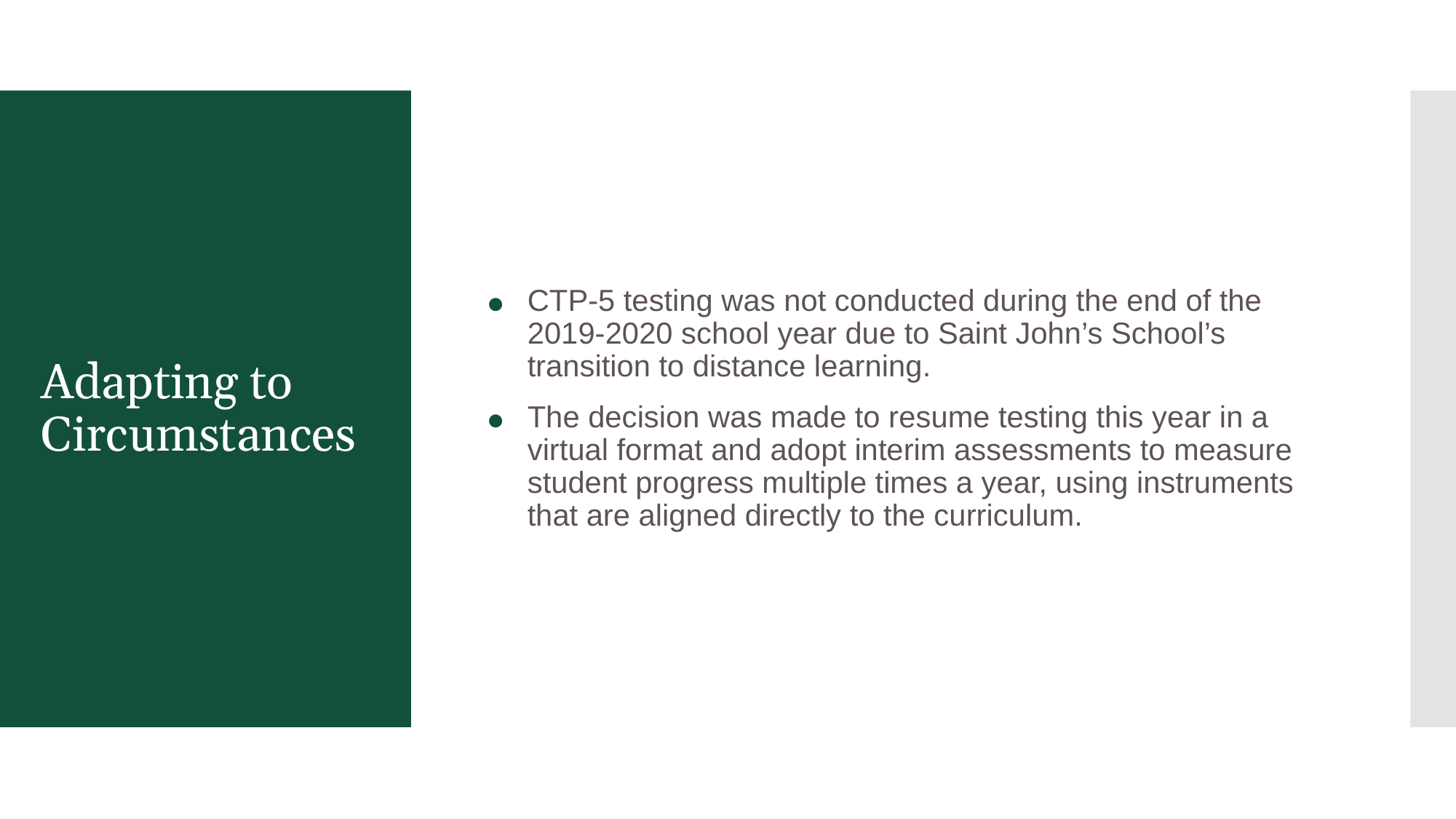

CTP-5 testing was not conducted during the end of the 2019-2020 school year due to Saint John’s School’s transition to distance learning.
The decision was made to resume testing this year in a virtual format and adopt interim assessments to measure student progress multiple times a year, using instruments that are aligned directly to the curriculum.
# Adapting to Circumstances